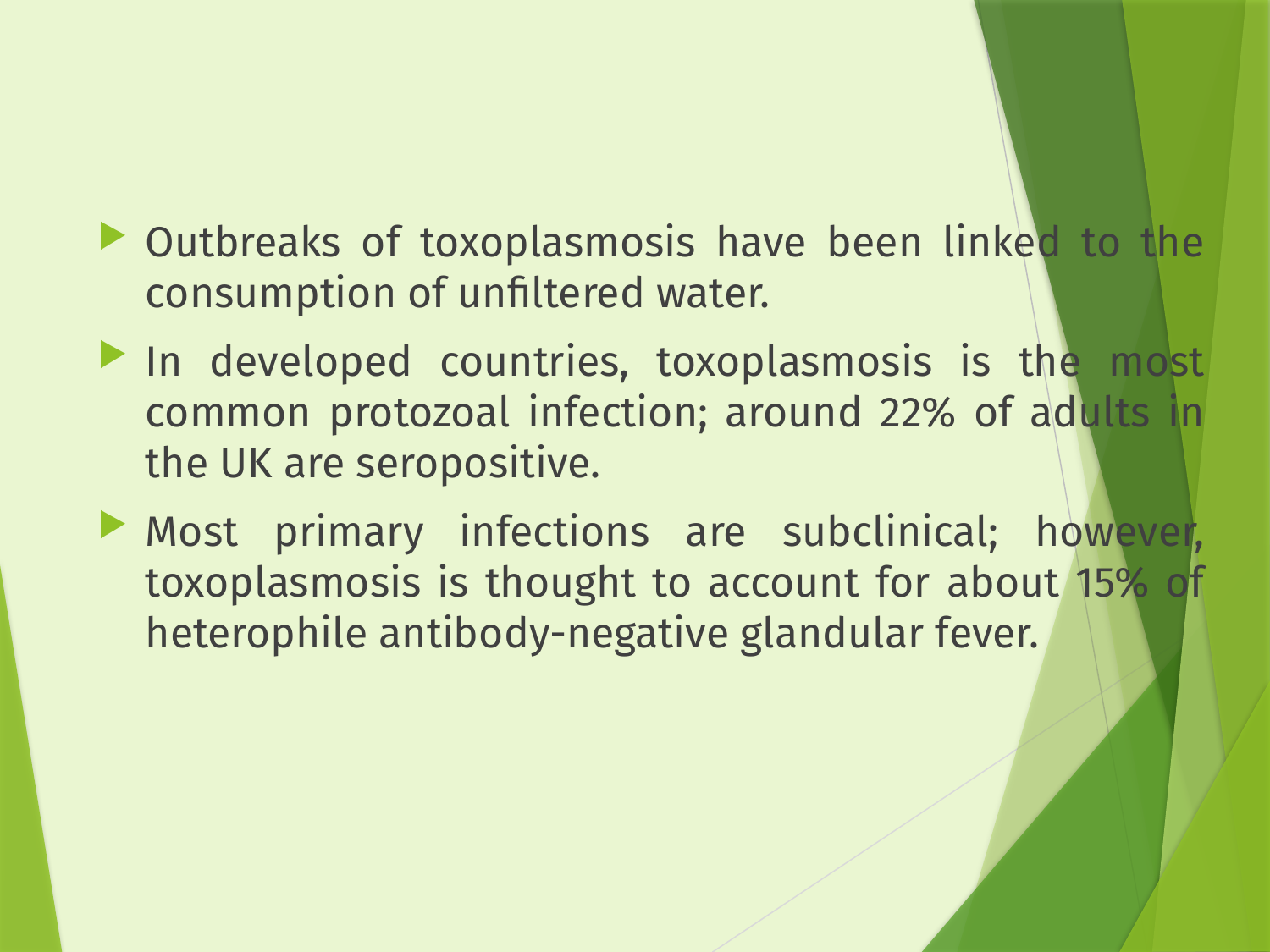

#
Outbreaks of toxoplasmosis have been linked to the consumption of unfiltered water.
In developed countries, toxoplasmosis is the most common protozoal infection; around 22% of adults in the UK are seropositive.
Most primary infections are subclinical; however, toxoplasmosis is thought to account for about 15% of heterophile antibody-negative glandular fever.